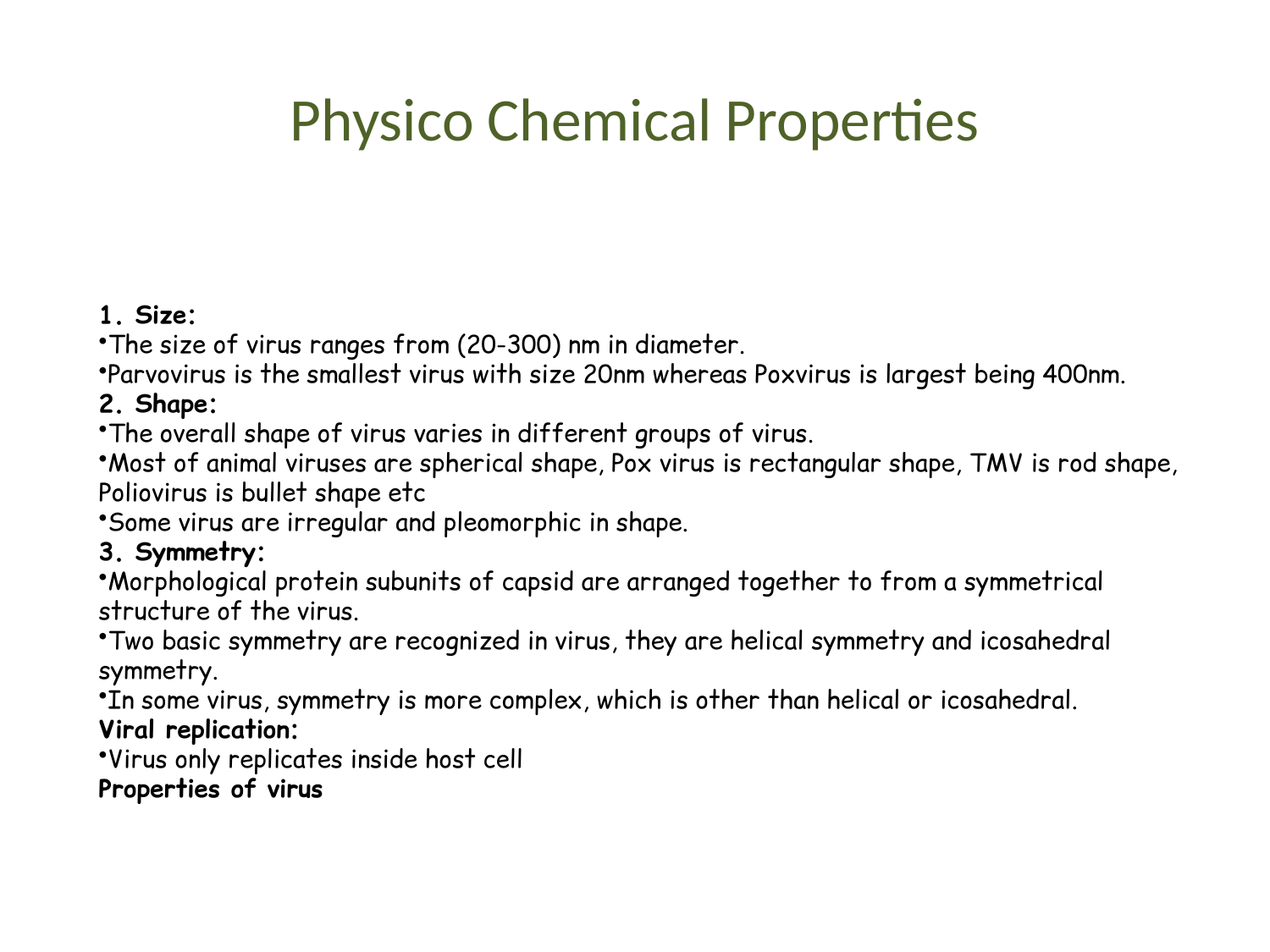

# Physico Chemical Properties
1. Size:
The size of virus ranges from (20-300) nm in diameter.
Parvovirus is the smallest virus with size 20nm whereas Poxvirus is largest being 400nm.
2. Shape:
The overall shape of virus varies in different groups of virus.
Most of animal viruses are spherical shape, Pox virus is rectangular shape, TMV is rod shape, Poliovirus is bullet shape etc
Some virus are irregular and pleomorphic in shape.
3. Symmetry:
Morphological protein subunits of capsid are arranged together to from a symmetrical structure of the virus.
Two basic symmetry are recognized in virus, they are helical symmetry and icosahedral symmetry.
In some virus, symmetry is more complex, which is other than helical or icosahedral.
Viral replication:
Virus only replicates inside host cell
Properties of virus